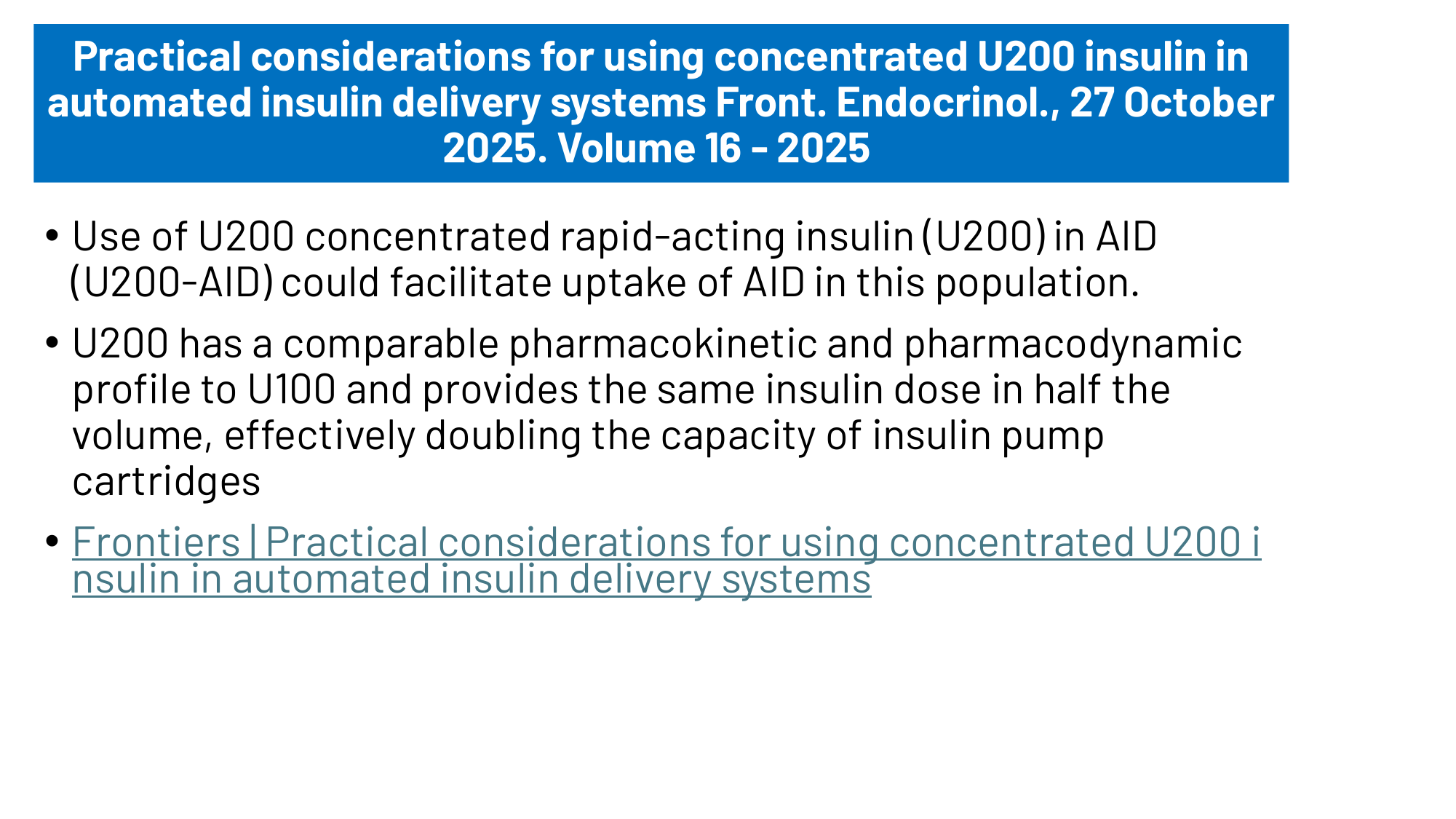

# Practical considerations for using concentrated U200 insulin in automated insulin delivery systems Front. Endocrinol., 27 October 2025. Volume 16 - 2025
Use of U200 concentrated rapid-acting insulin (U200) in AID (U200-AID) could facilitate uptake of AID in this population.
U200 has a comparable pharmacokinetic and pharmacodynamic profile to U100 and provides the same insulin dose in half the volume, effectively doubling the capacity of insulin pump cartridges
Frontiers | Practical considerations for using concentrated U200 insulin in automated insulin delivery systems